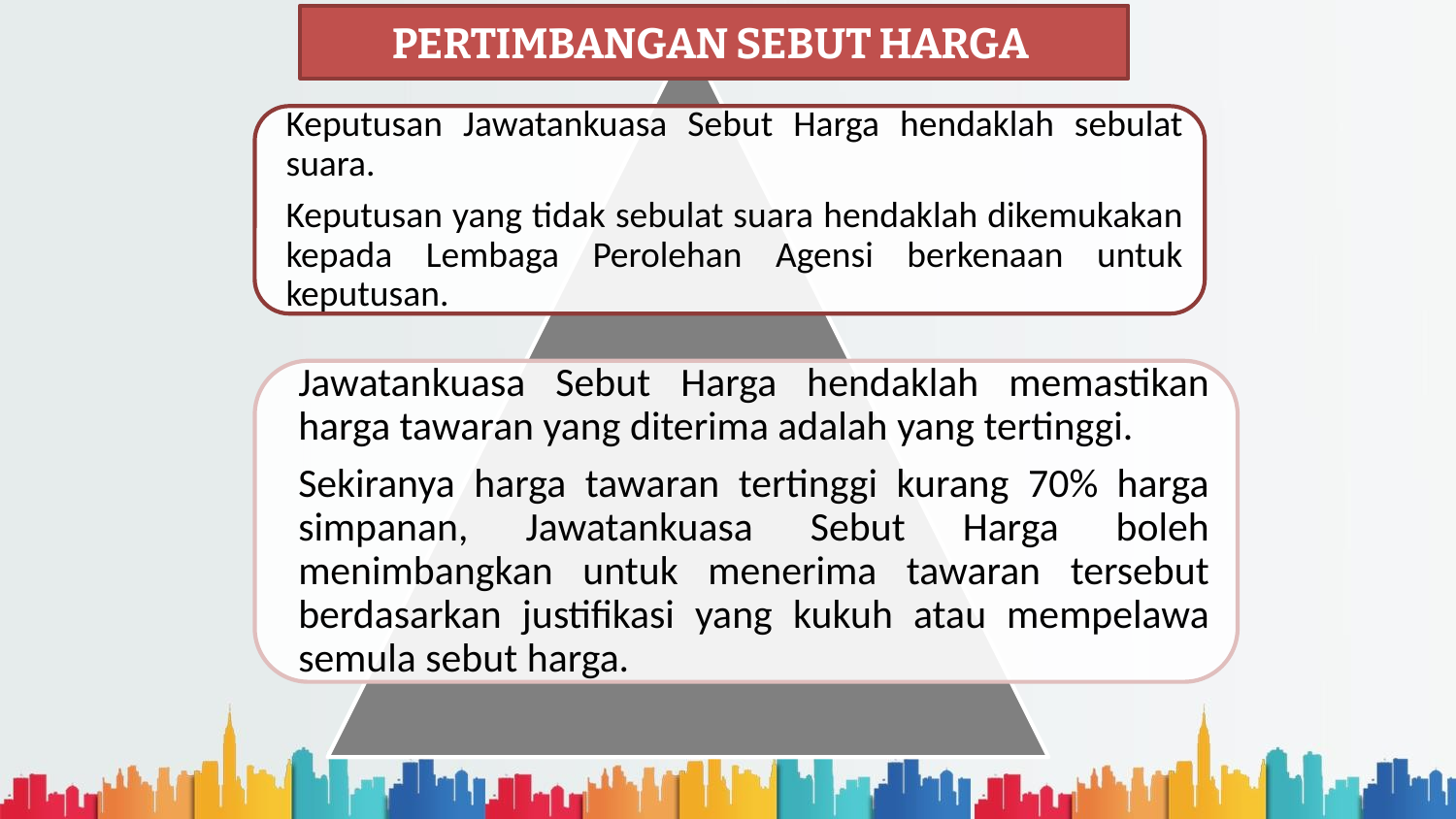

PERTIMBANGAN SEBUT HARGA
Keputusan Jawatankuasa Sebut Harga hendaklah sebulat suara.
Keputusan yang tidak sebulat suara hendaklah dikemukakan kepada Lembaga Perolehan Agensi berkenaan untuk keputusan.
Jawatankuasa Sebut Harga hendaklah memastikan harga tawaran yang diterima adalah yang tertinggi.
Sekiranya harga tawaran tertinggi kurang 70% harga simpanan, Jawatankuasa Sebut Harga boleh menimbangkan untuk menerima tawaran tersebut berdasarkan justifikasi yang kukuh atau mempelawa semula sebut harga.